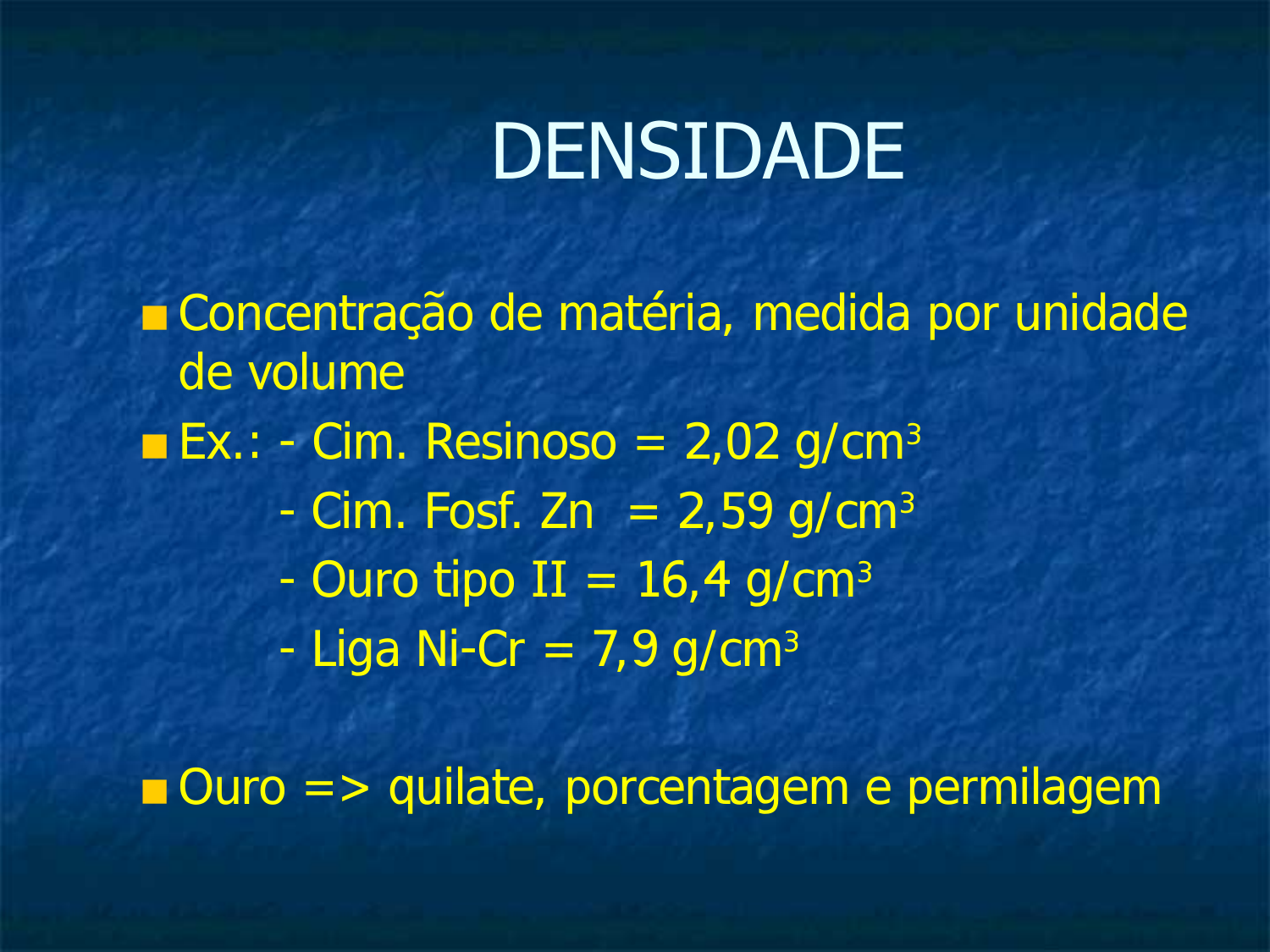

# DENSIDADE
Concentração de matéria, medida por unidade de volume
Ex.: - Cim. Resinoso = 2,02 g/cm3
         - Cim. Fosf. Zn  = 2,59 g/cm3
         - Ouro tipo II = 16,4 g/cm3
         - Liga Ni-Cr = 7,9 g/cm3

Ouro => quilate, porcentagem e permilagem